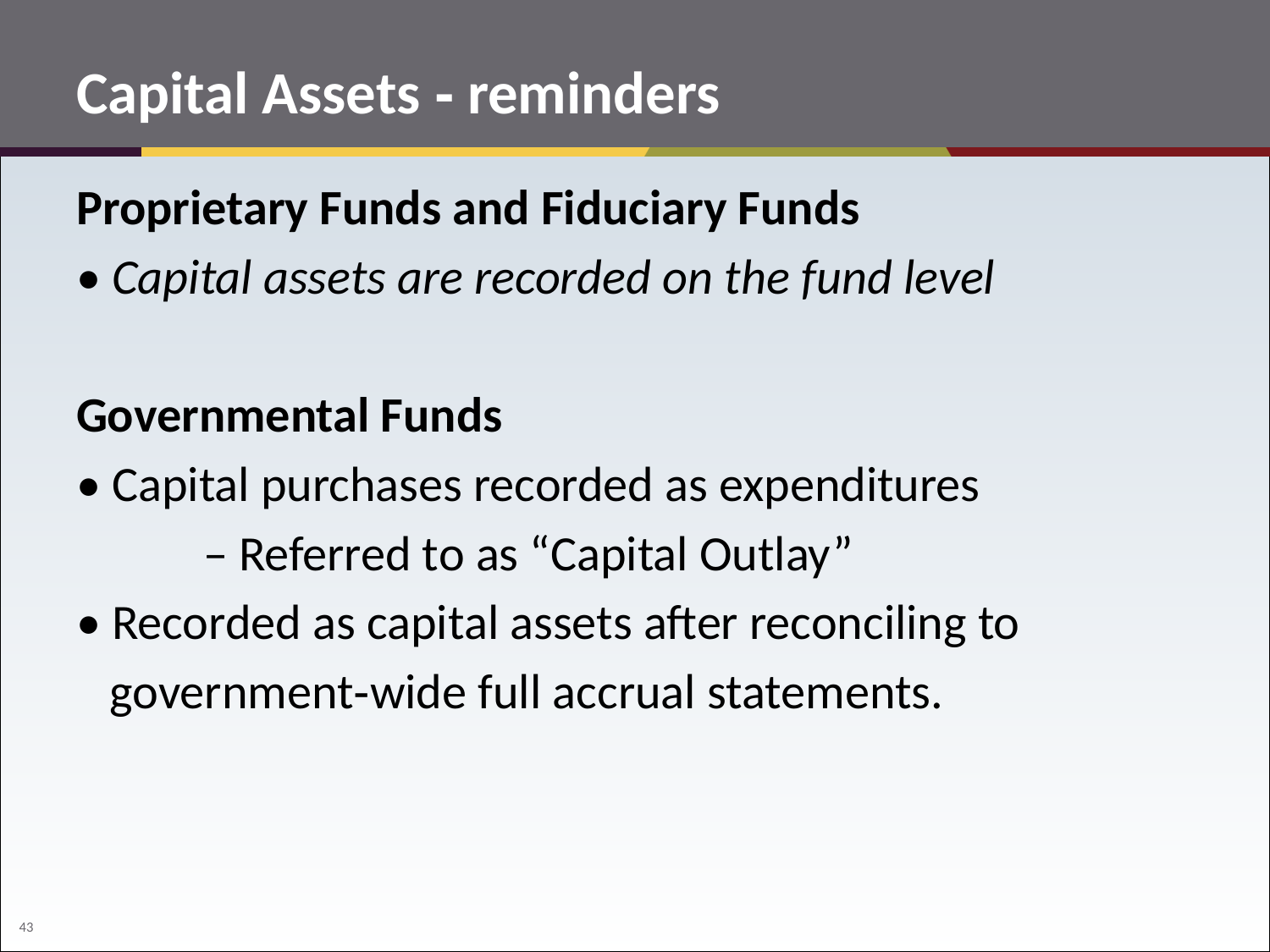

# Capital Assets ‐ reminders
Proprietary Funds and Fiduciary Funds
• Capital assets are recorded on the fund level

Governmental Funds
• Capital purchases recorded as expenditures
	– Referred to as “Capital Outlay”
• Recorded as capital assets after reconciling to
   government‐wide full accrual statements.